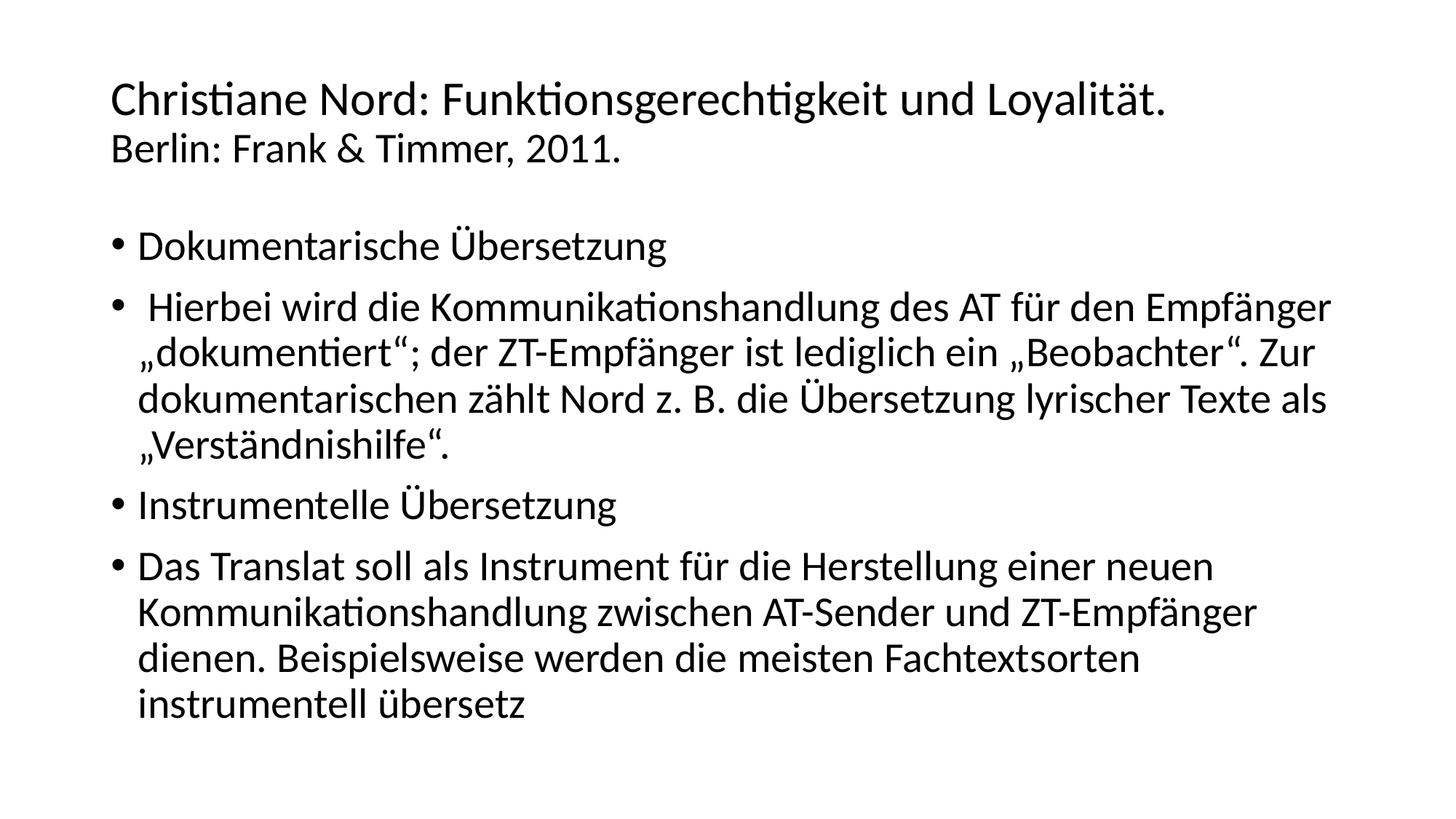

# Christiane Nord: Funktionsgerechtigkeit und Loyalität. Berlin: Frank & Timmer, 2011.
Dokumentarische Übersetzung
 Hierbei wird die Kommunikationshandlung des AT für den Empfänger „dokumentiert“; der ZT-Empfänger ist lediglich ein „Beobachter“. Zur dokumentarischen zählt Nord z. B. die Übersetzung lyrischer Texte als „Verständnishilfe“.
Instrumentelle Übersetzung
Das Translat soll als Instrument für die Herstellung einer neuen Kommunikationshandlung zwischen AT-Sender und ZT-Empfänger dienen. Beispielsweise werden die meisten Fachtextsorten instrumentell übersetz